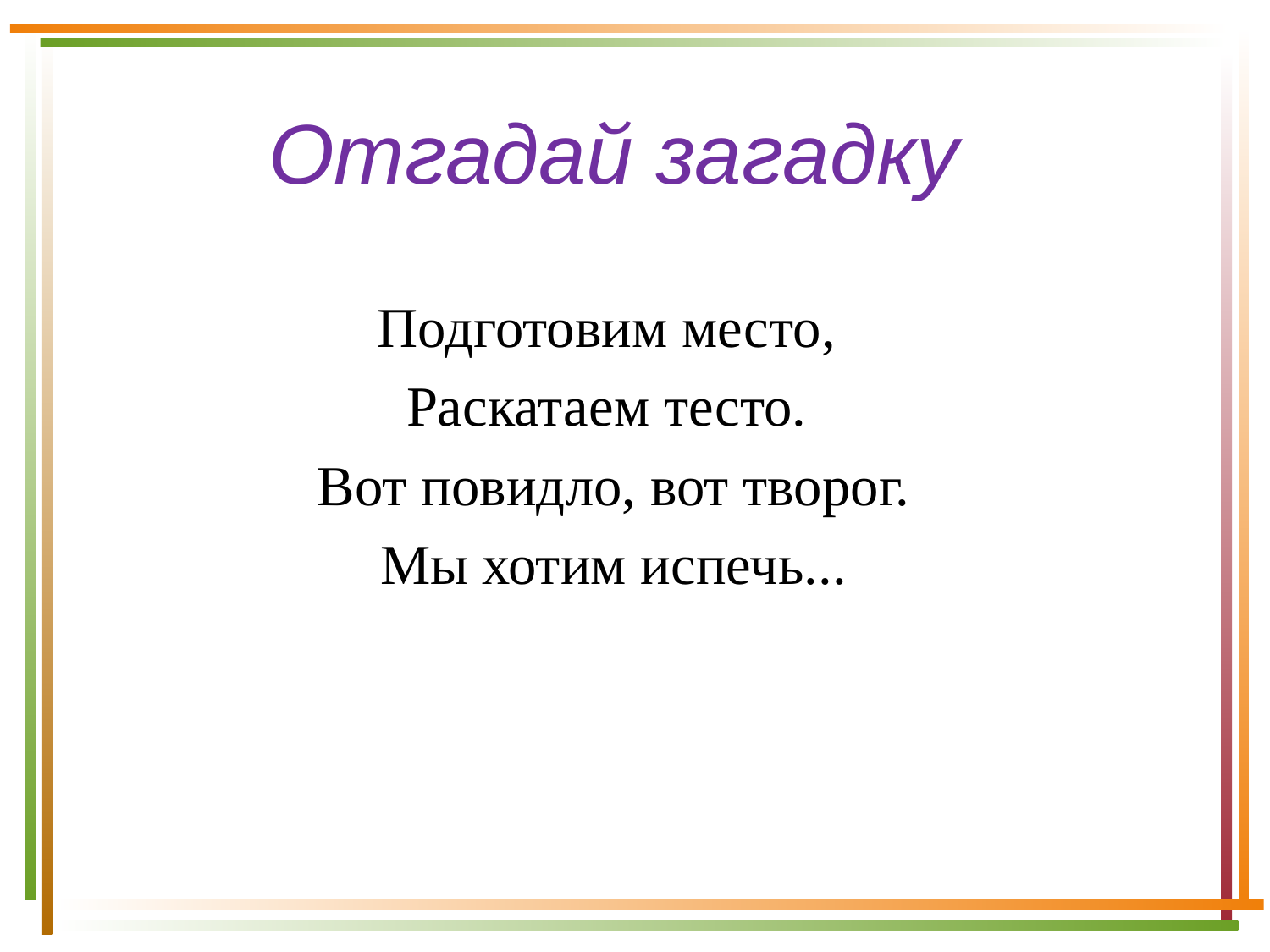

# Отгадай загадку

Подготовим место,
Раскатаем тесто.
Вот повидло, вот творог.
 Мы хотим испечь...